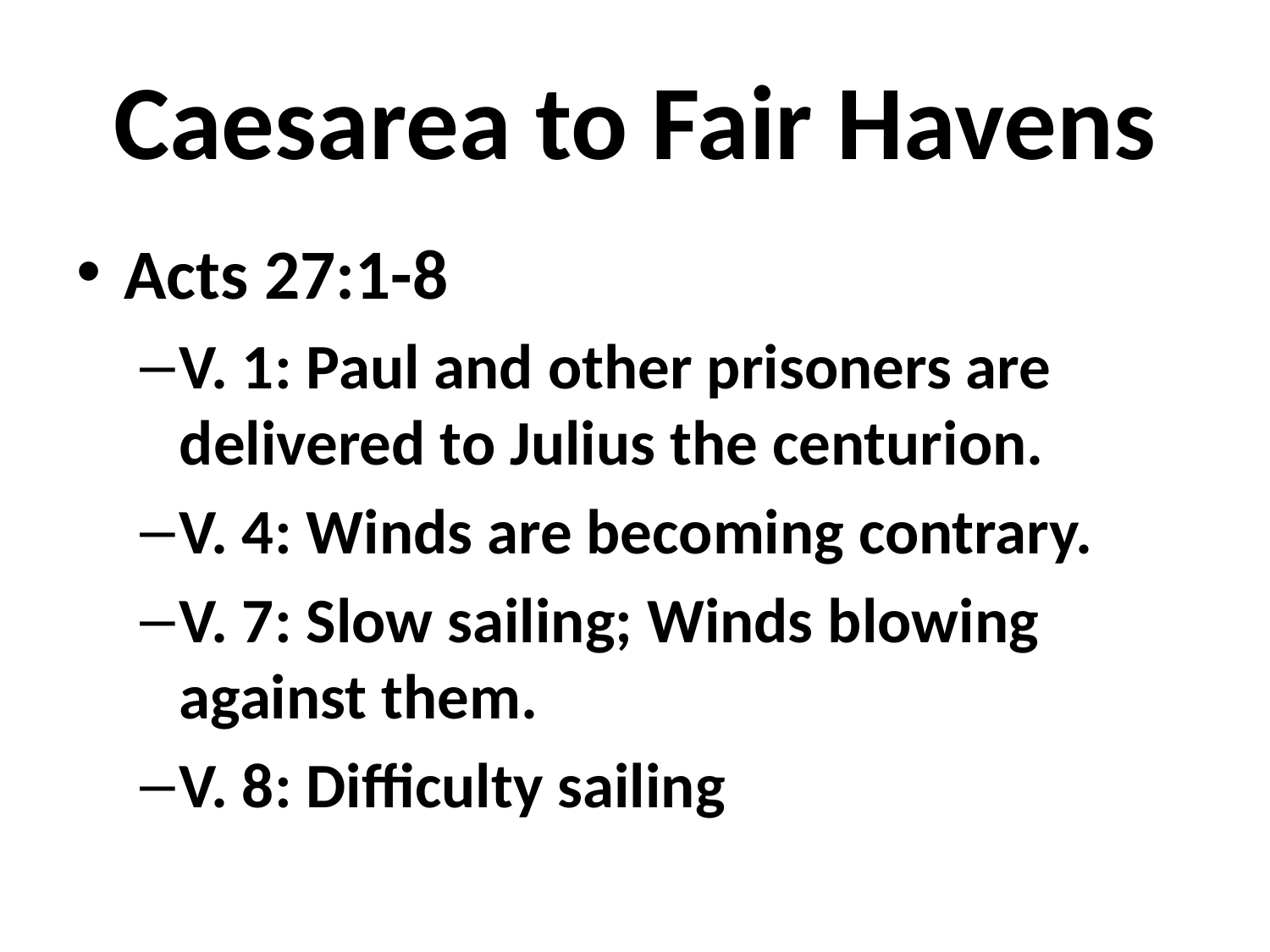

# Caesarea to Fair Havens
Acts 27:1-8
V. 1: Paul and other prisoners are delivered to Julius the centurion.
V. 4: Winds are becoming contrary.
V. 7: Slow sailing; Winds blowing against them.
V. 8: Difficulty sailing